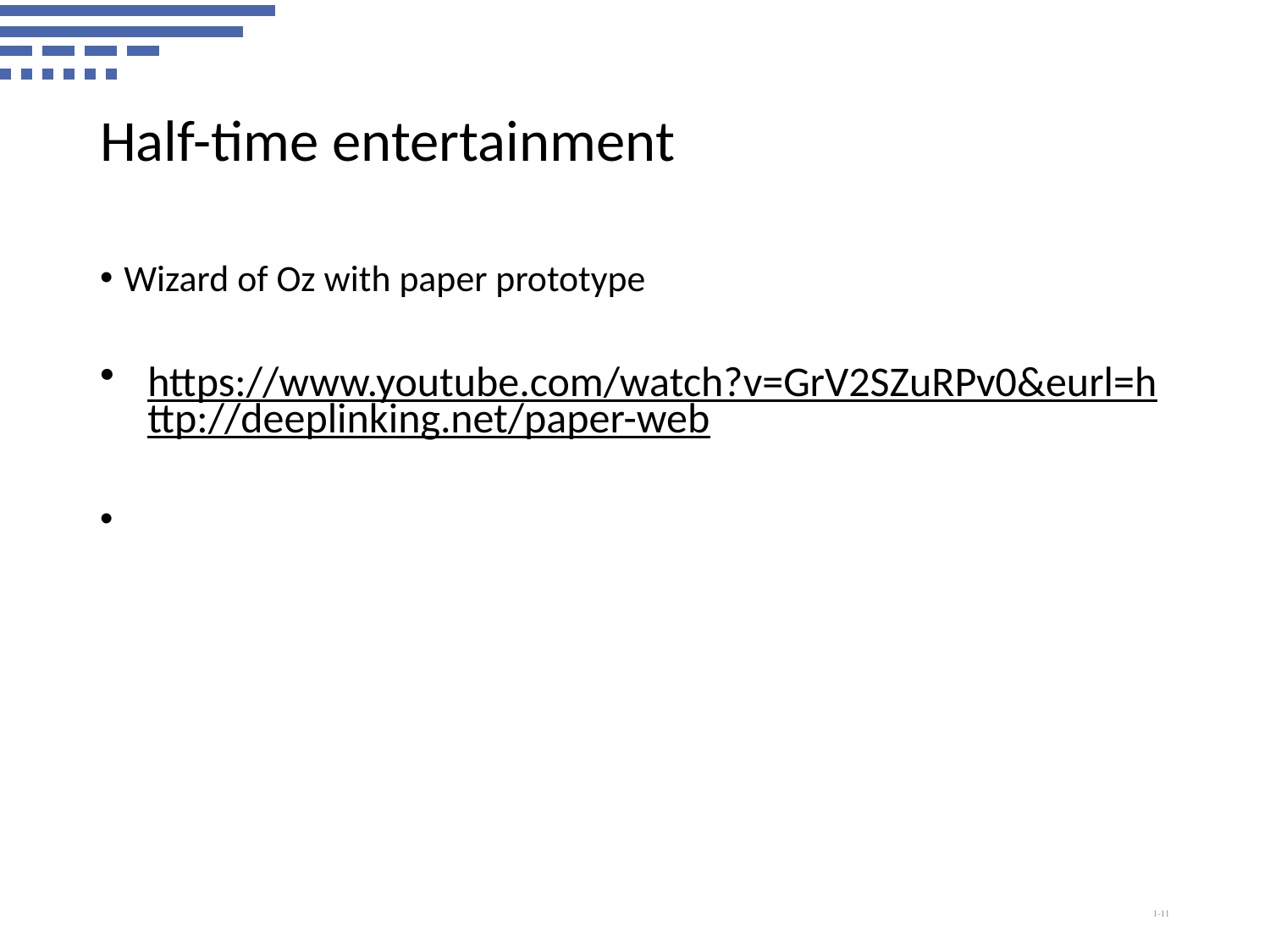

# Half-time entertainment
Wizard of Oz with paper prototype

https://www.youtube.com/watch?v=GrV2SZuRPv0&eurl=http://deeplinking.net/paper-web

1-11